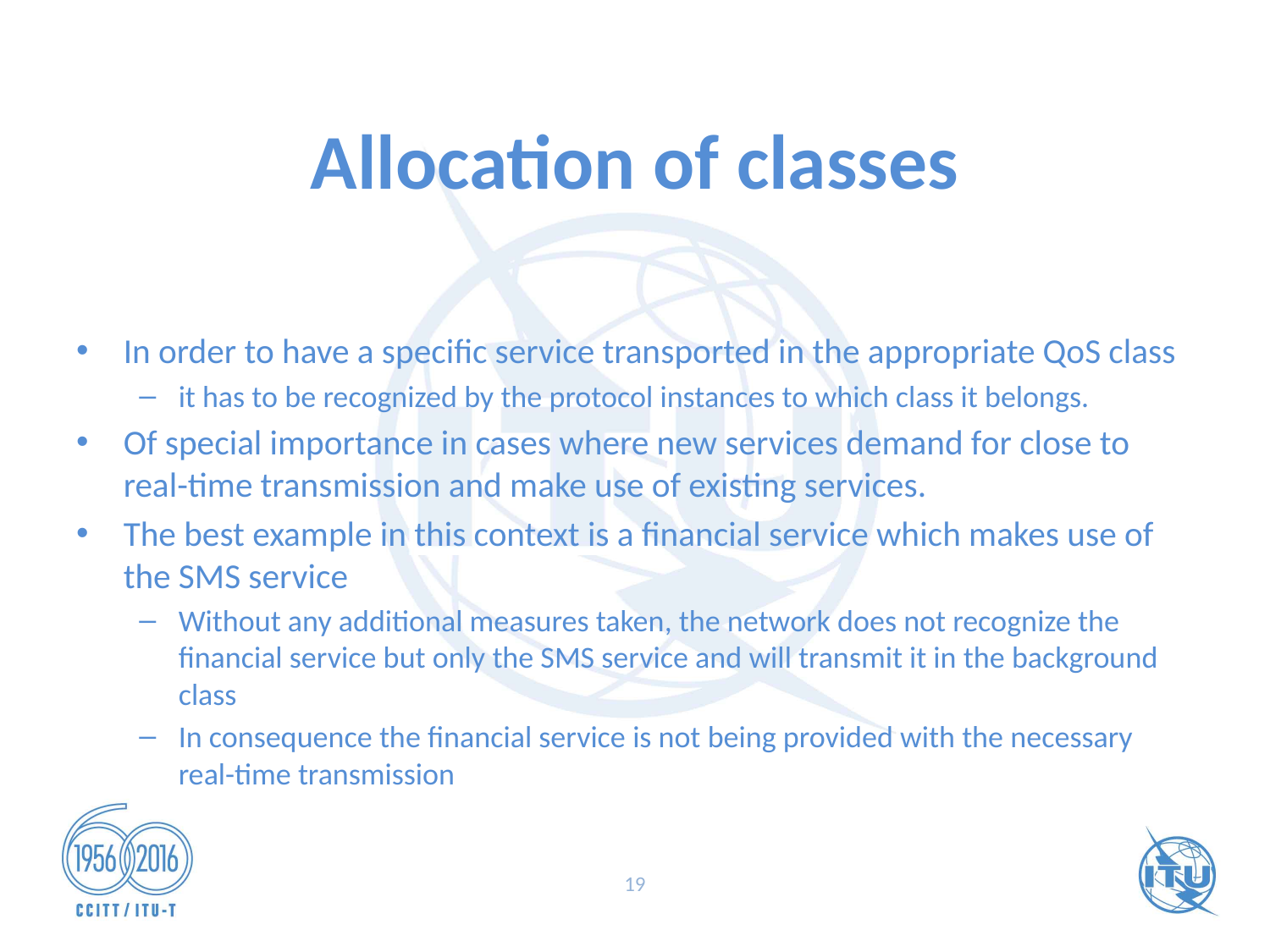

# Allocation of classes

In order to have a specific service transported in the appropriate QoS class
it has to be recognized by the protocol instances to which class it belongs.
Of special importance in cases where new services demand for close to real-time transmission and make use of existing services.
The best example in this context is a financial service which makes use of the SMS service
Without any additional measures taken, the network does not recognize the financial service but only the SMS service and will transmit it in the background class
In consequence the financial service is not being provided with the necessary real-time transmission

19